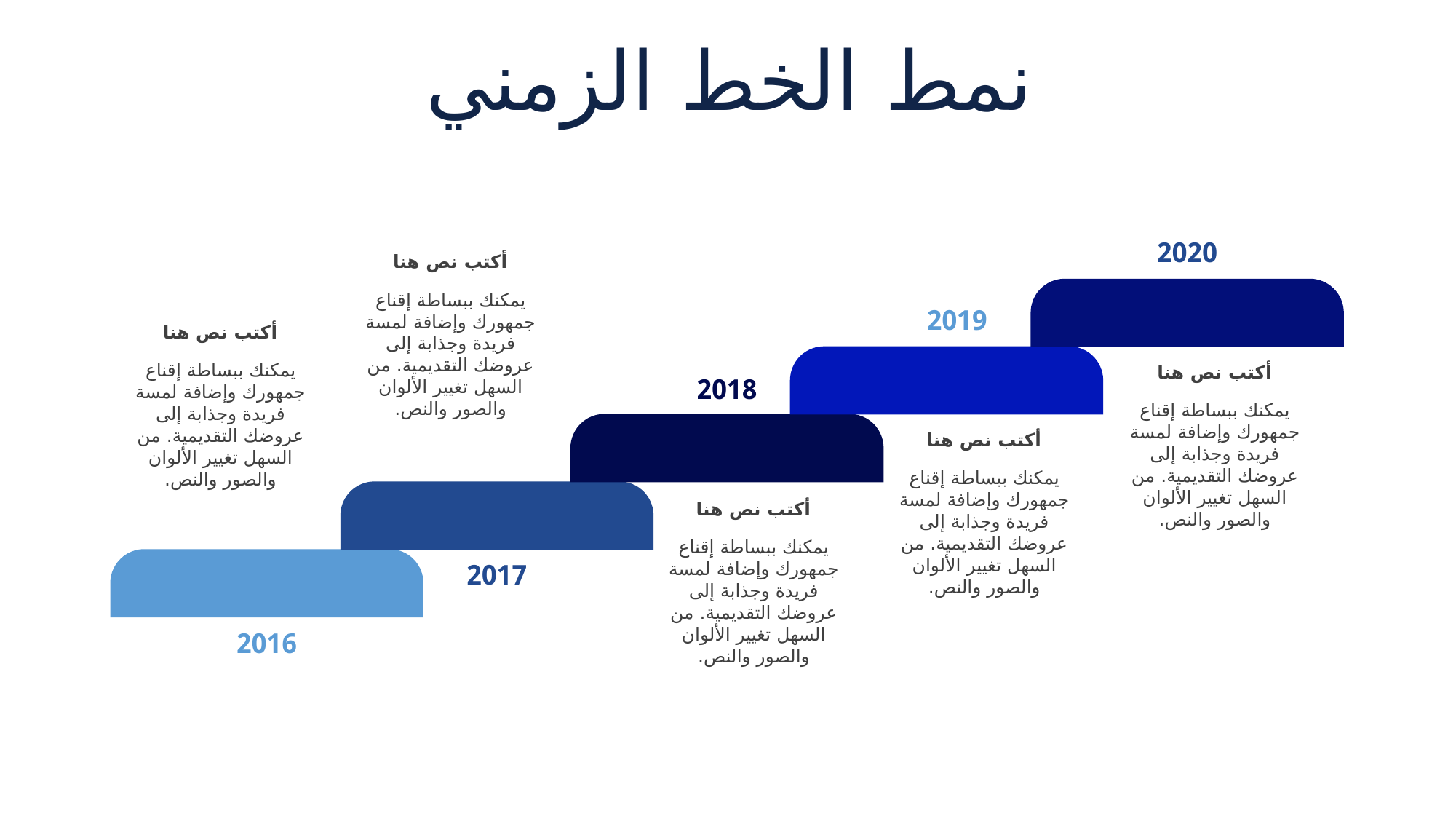

نمط الخط الزمني
2020
أكتب نص هنا
يمكنك ببساطة إقناع جمهورك وإضافة لمسة فريدة وجذابة إلى عروضك التقديمية. من السهل تغيير الألوان والصور والنص.

2019
أكتب نص هنا
يمكنك ببساطة إقناع جمهورك وإضافة لمسة فريدة وجذابة إلى عروضك التقديمية. من السهل تغيير الألوان والصور والنص.

أكتب نص هنا
يمكنك ببساطة إقناع جمهورك وإضافة لمسة فريدة وجذابة إلى عروضك التقديمية. من السهل تغيير الألوان والصور والنص.
2018

أكتب نص هنا
يمكنك ببساطة إقناع جمهورك وإضافة لمسة فريدة وجذابة إلى عروضك التقديمية. من السهل تغيير الألوان والصور والنص.

أكتب نص هنا
يمكنك ببساطة إقناع جمهورك وإضافة لمسة فريدة وجذابة إلى عروضك التقديمية. من السهل تغيير الألوان والصور والنص.

2017
2016